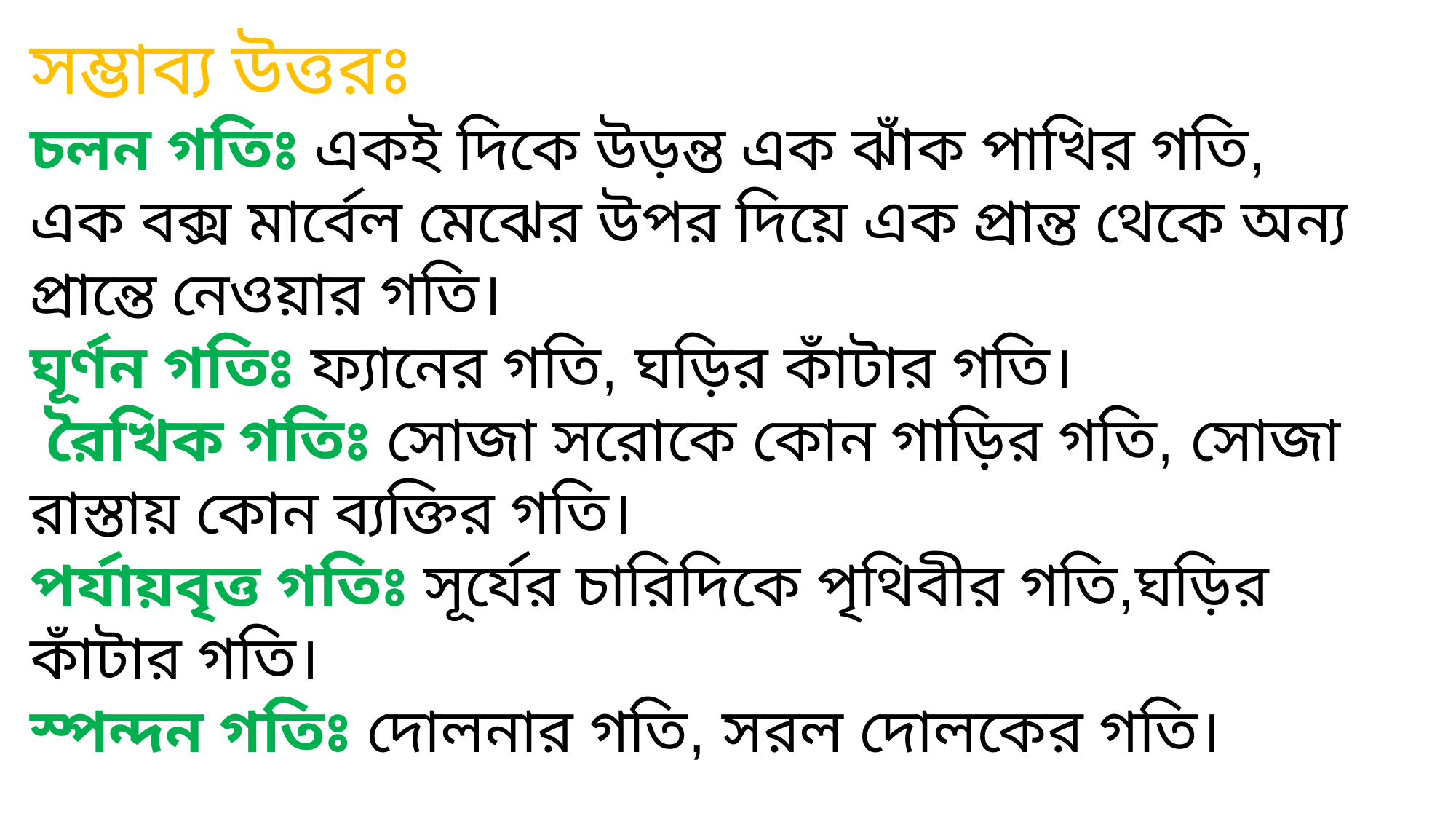

সম্ভাব্য উত্তরঃ
চলন গতিঃ একই দিকে উড়ন্ত এক ঝাঁক পাখির গতি, এক বক্স মার্বেল মেঝের উপর দিয়ে এক প্রান্ত থেকে অন্য প্রান্তে নেওয়ার গতি।
ঘূর্ণন গতিঃ ফ্যানের গতি, ঘড়ির কাঁটার গতি।
 রৈখিক গতিঃ সোজা সরোকে কোন গাড়ির গতি, সোজা রাস্তায় কোন ব্যক্তির গতি।
পর্যায়বৃত্ত গতিঃ সূর্যের চারিদিকে পৃথিবীর গতি,ঘড়ির কাঁটার গতি।
স্পন্দন গতিঃ দোলনার গতি, সরল দোলকের গতি।